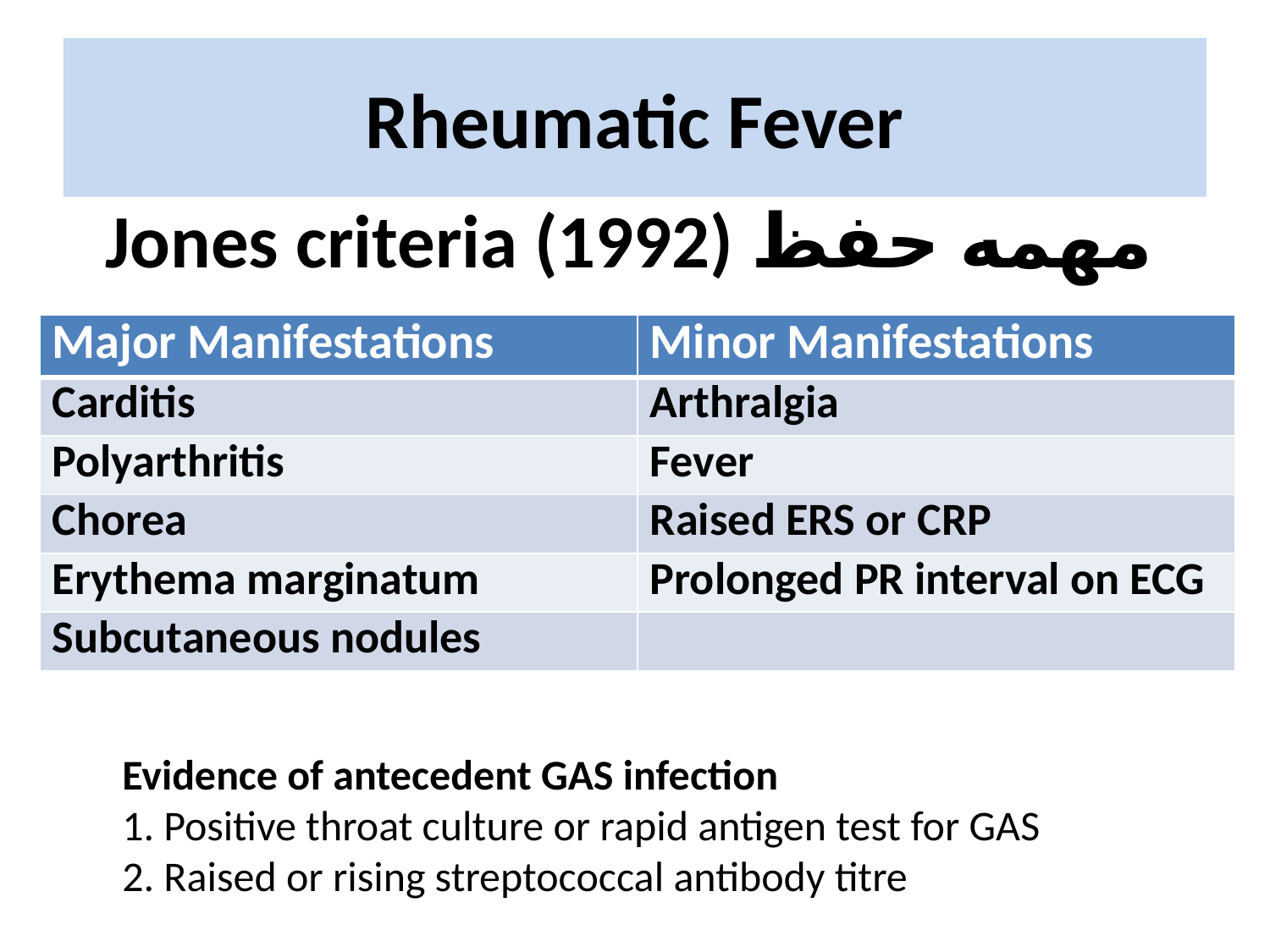

Rheumatic Fever
# Jones criteria (1992) مهمه حفظ
| Major Manifestations | Minor Manifestations |
| --- | --- |
| Carditis | Arthralgia |
| Polyarthritis | Fever |
| Chorea | Raised ERS or CRP |
| Erythema marginatum | Prolonged PR interval on ECG |
| Subcutaneous nodules |  |
Evidence of antecedent GAS infection
1. Positive throat culture or rapid antigen test for GAS
2. Raised or rising streptococcal antibody titre